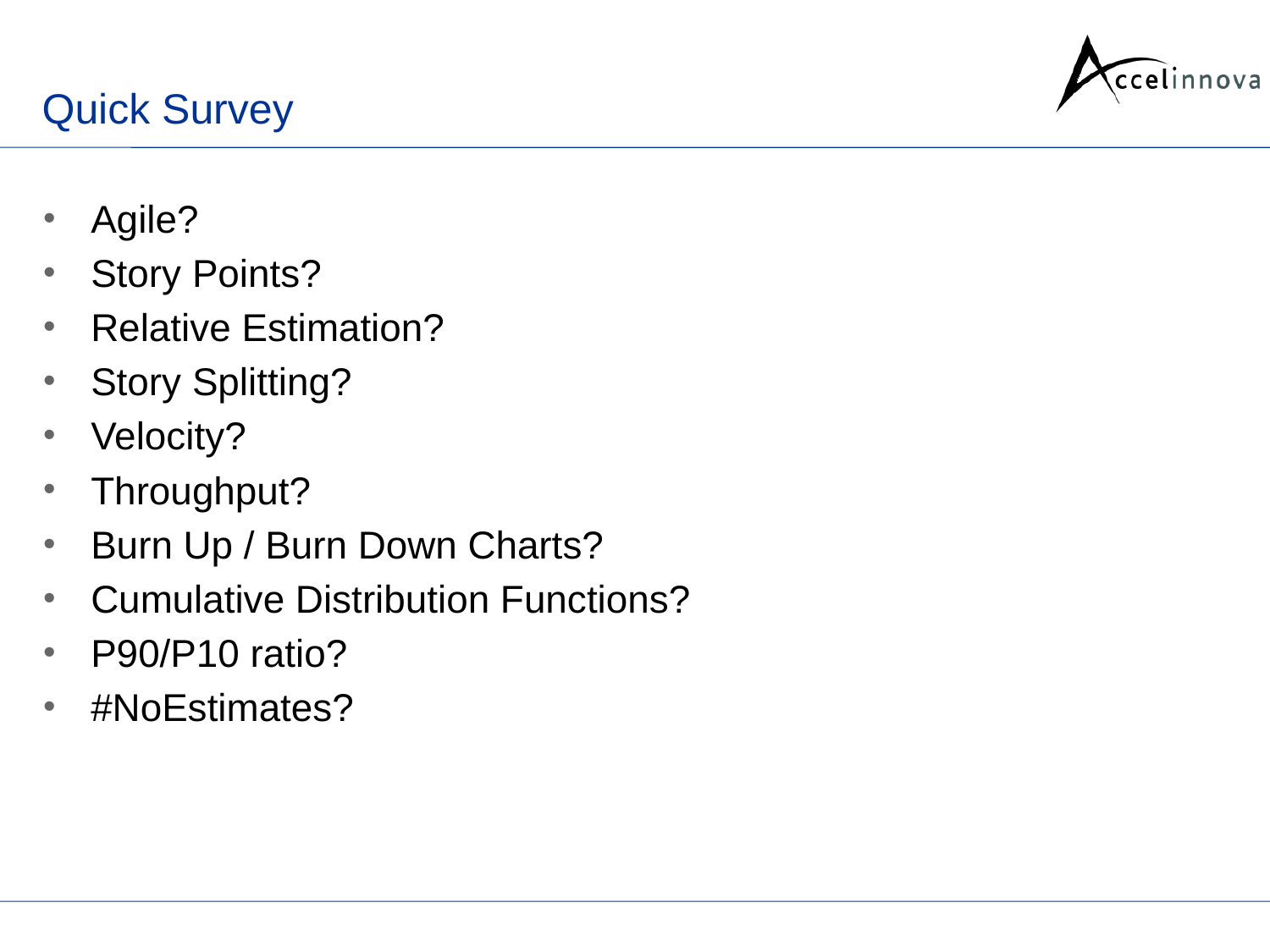

# Quick Survey
Agile?
Story Points?
Relative Estimation?
Story Splitting?
Velocity?
Throughput?
Burn Up / Burn Down Charts?
Cumulative Distribution Functions?
P90/P10 ratio?
#NoEstimates?